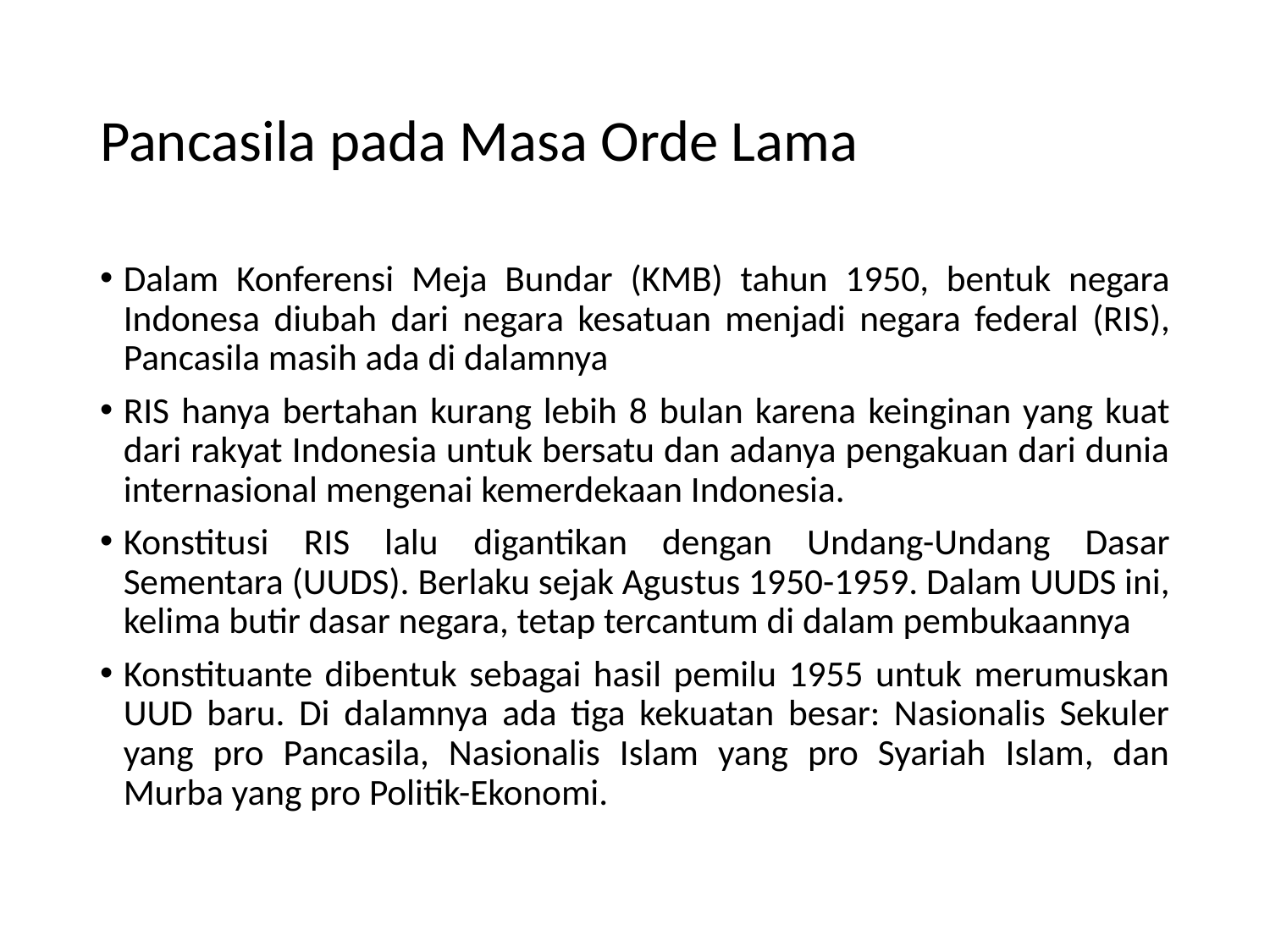

# Pancasila pada Masa Orde Lama
Dalam Konferensi Meja Bundar (KMB) tahun 1950, bentuk negara Indonesa diubah dari negara kesatuan menjadi negara federal (RIS), Pancasila masih ada di dalamnya
RIS hanya bertahan kurang lebih 8 bulan karena keinginan yang kuat dari rakyat Indonesia untuk bersatu dan adanya pengakuan dari dunia internasional mengenai kemerdekaan Indonesia.
Konstitusi RIS lalu digantikan dengan Undang-Undang Dasar Sementara (UUDS). Berlaku sejak Agustus 1950-1959. Dalam UUDS ini, kelima butir dasar negara, tetap tercantum di dalam pembukaannya
Konstituante dibentuk sebagai hasil pemilu 1955 untuk merumuskan UUD baru. Di dalamnya ada tiga kekuatan besar: Nasionalis Sekuler yang pro Pancasila, Nasionalis Islam yang pro Syariah Islam, dan Murba yang pro Politik-Ekonomi.